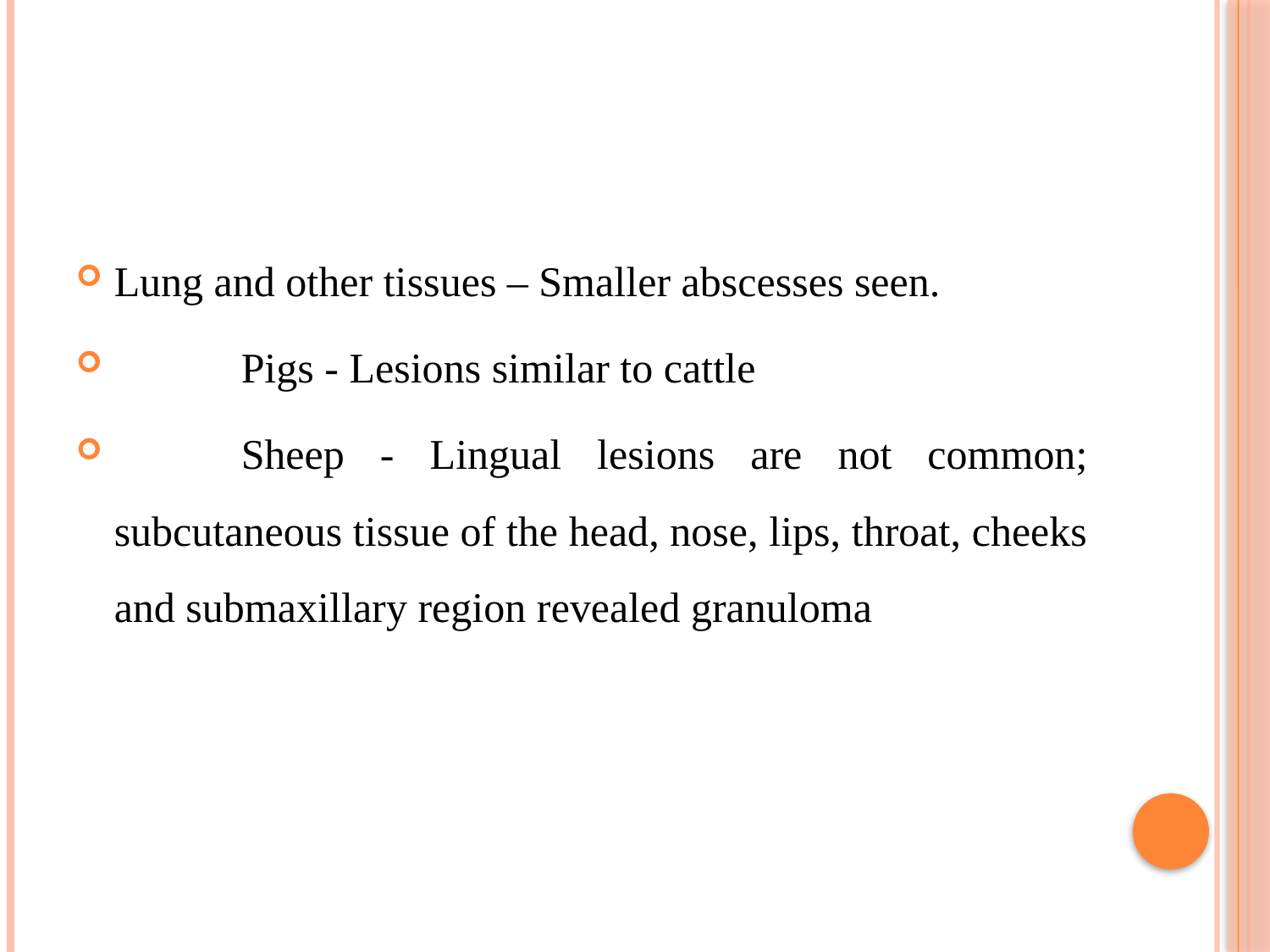

Lung and other tissues – Smaller abscesses seen.
	Pigs - Lesions similar to cattle
	Sheep - Lingual lesions are not common; subcutaneous tissue of the head, nose, lips, throat, cheeks and submaxillary region revealed granuloma